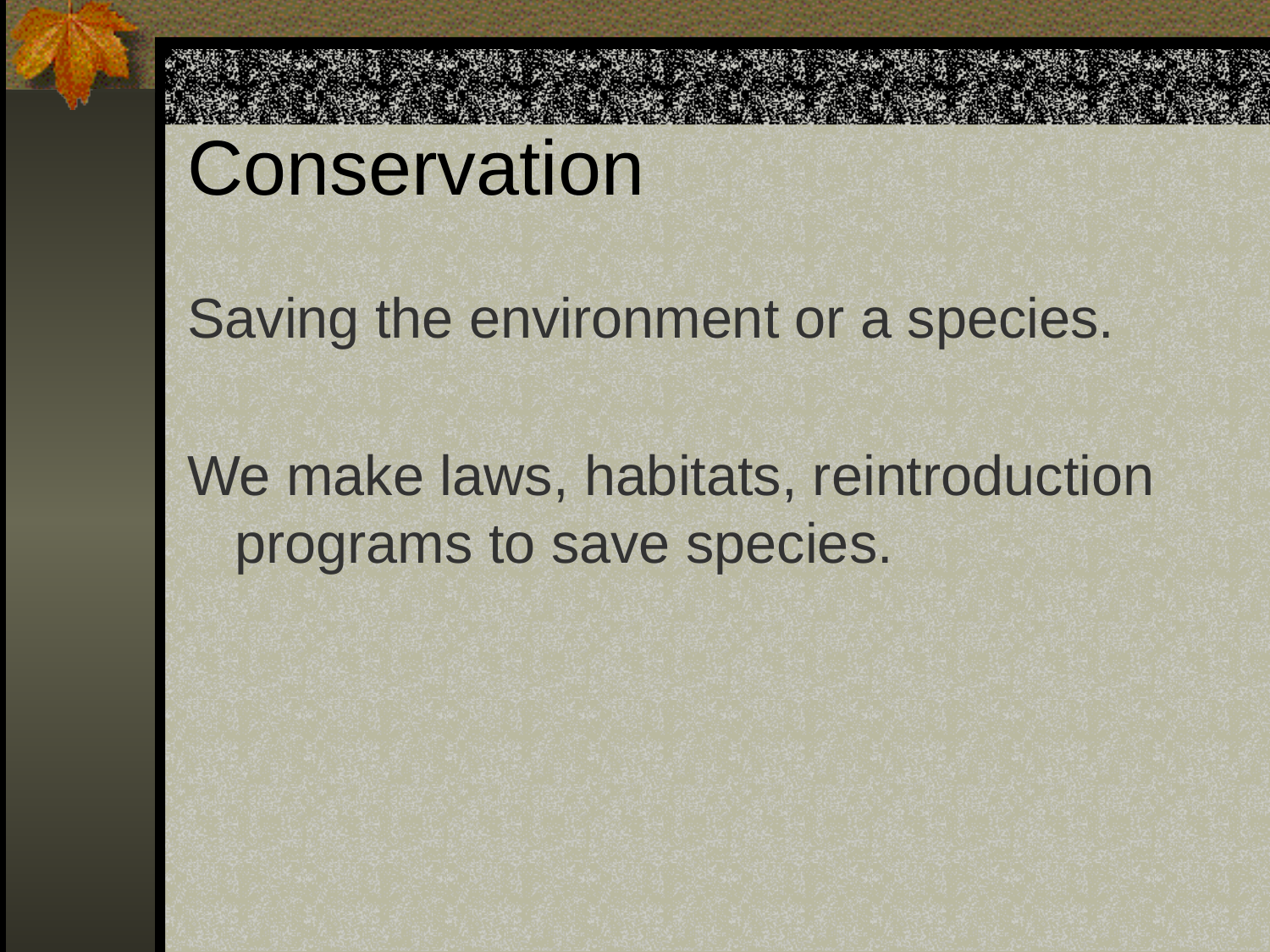

# Conservation
Saving the environment or a species.

We make laws, habitats, reintroduction programs to save species.